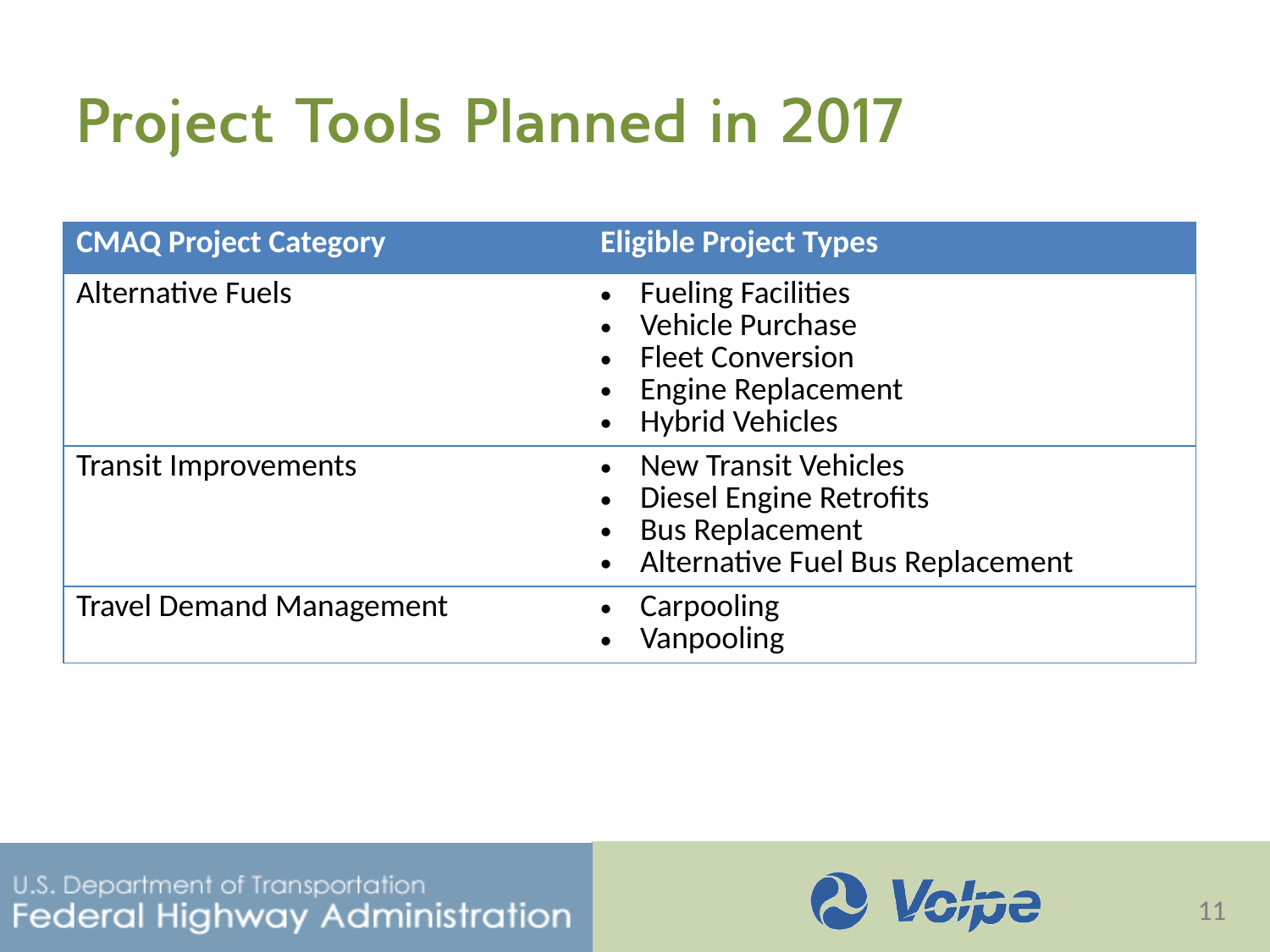

# Project Tools Planned in 2017
| CMAQ Project Category | Eligible Project Types |
| --- | --- |
| Alternative Fuels | Fueling Facilities Vehicle Purchase Fleet Conversion Engine Replacement Hybrid Vehicles |
| Transit Improvements | New Transit Vehicles Diesel Engine Retrofits Bus Replacement Alternative Fuel Bus Replacement |
| Travel Demand Management | Carpooling Vanpooling |